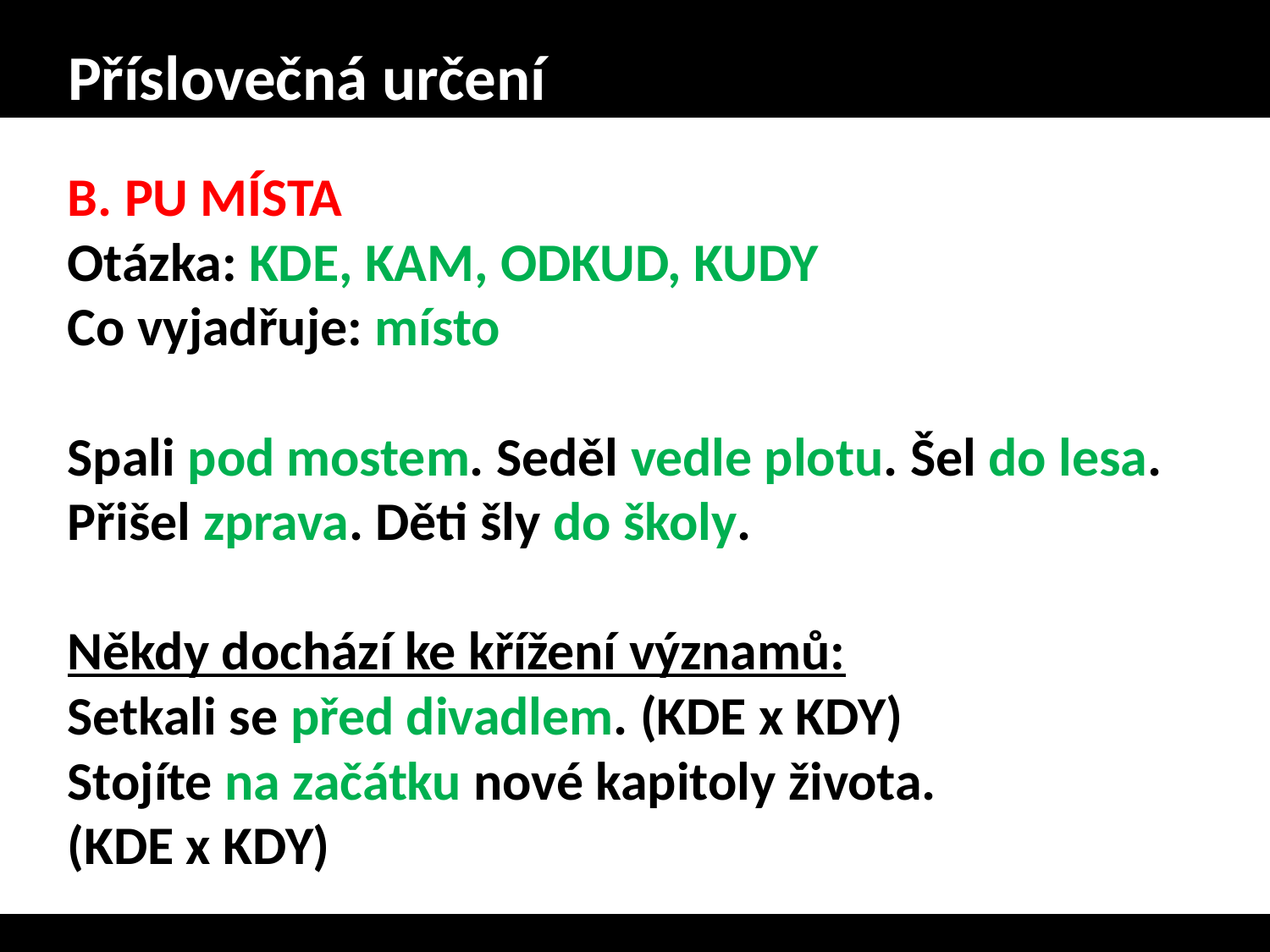

# Příslovečná určení

B. PU MÍSTA
Otázka: KDE, KAM, ODKUD, KUDY
Co vyjadřuje: místo

Spali pod mostem. Seděl vedle plotu. Šel do lesa. Přišel zprava. Děti šly do školy.

Někdy dochází ke křížení významů:
Setkali se před divadlem. (KDE x KDY)
Stojíte na začátku nové kapitoly života.
(KDE x KDY)